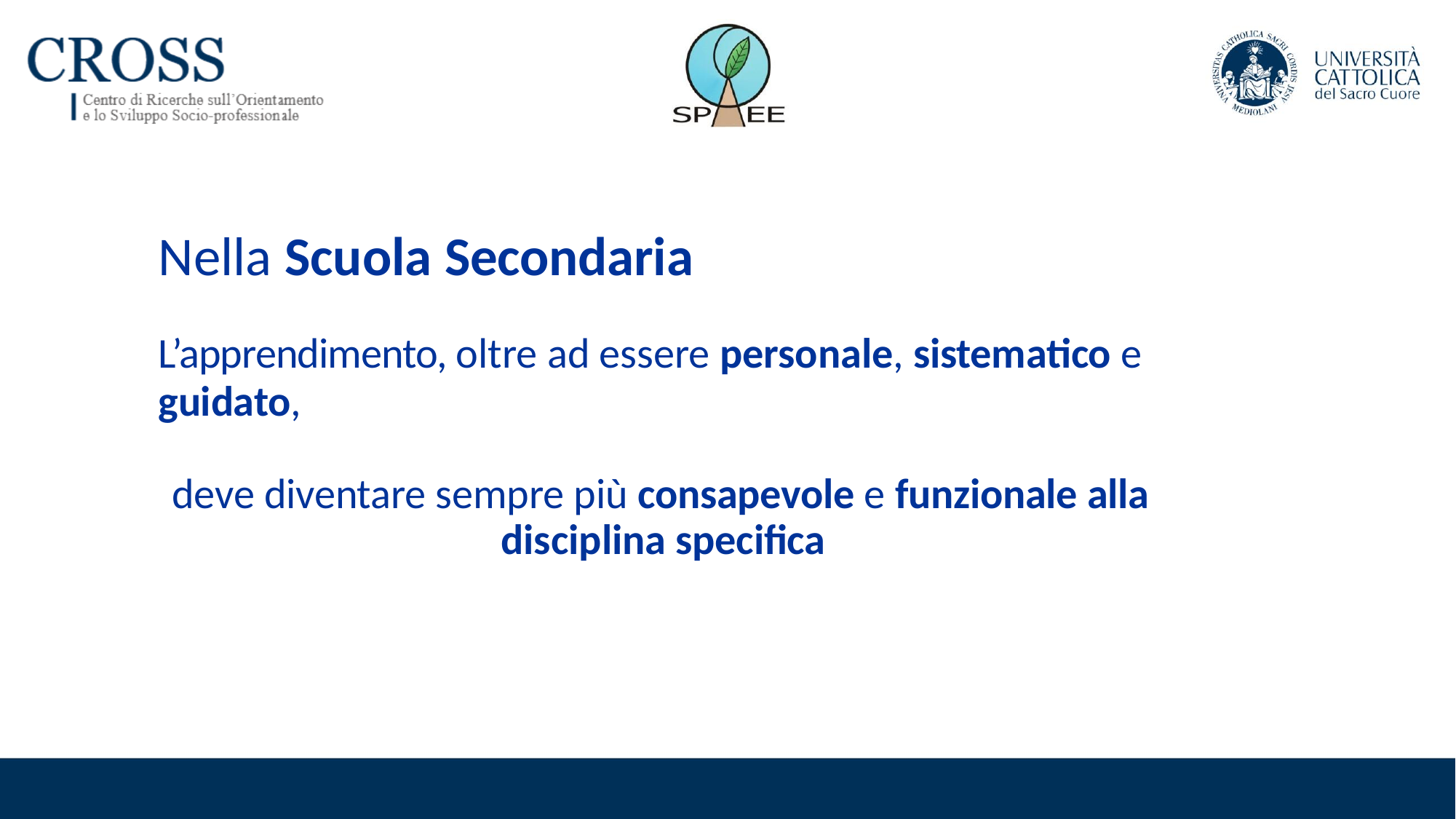

# Nella Scuola Secondaria
L’apprendimento, oltre ad essere personale, sistematico e
guidato,
deve diventare sempre più consapevole e funzionale alla disciplina specifica